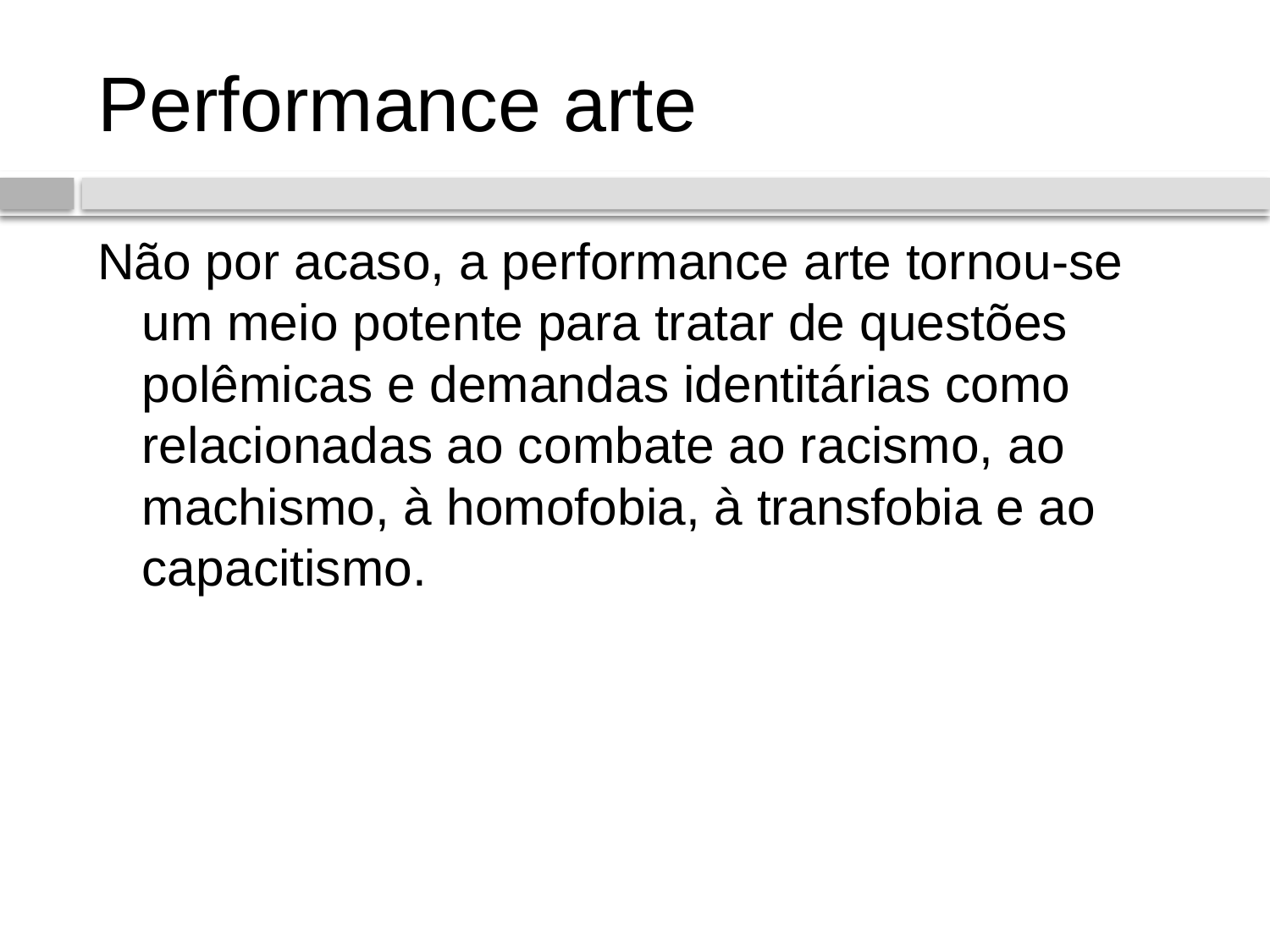

# Performance arte
Não por acaso, a performance arte tornou-se um meio potente para tratar de questões polêmicas e demandas identitárias como relacionadas ao combate ao racismo, ao machismo, à homofobia, à transfobia e ao capacitismo.